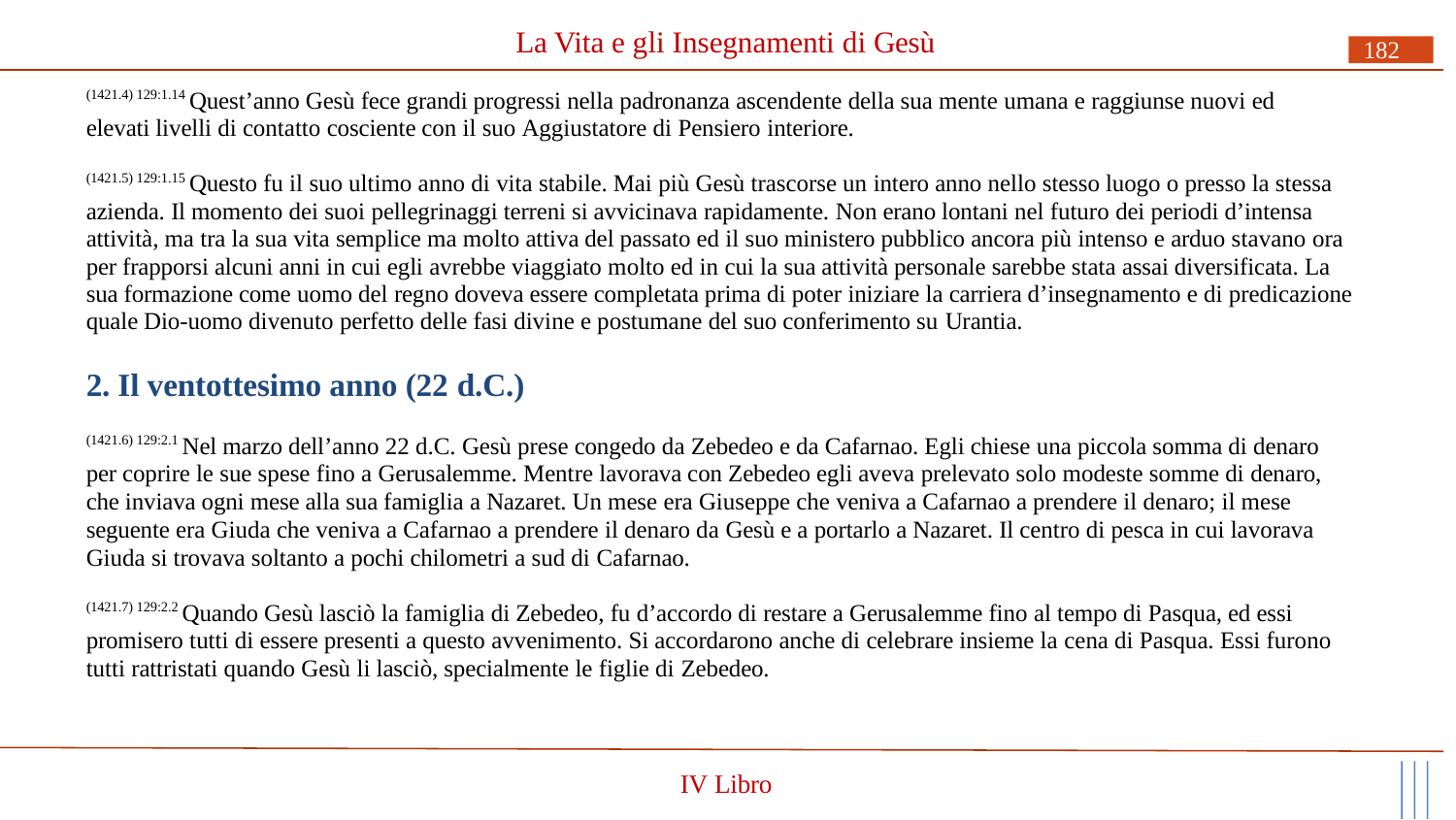

# La Vita e gli Insegnamenti di Gesù
182

(1421.4) 129:1.14 Quest’anno Gesù fece grandi progressi nella padronanza ascendente della sua mente umana e raggiunse nuovi ed  elevati livelli di contatto cosciente con il suo Aggiustatore di Pensiero interiore.

(1421.5) 129:1.15 Questo fu il suo ultimo anno di vita stabile. Mai più Gesù trascorse un intero anno nello stesso luogo o presso la stessa  azienda. Il momento dei suoi pellegrinaggi terreni si avvicinava rapidamente. Non erano lontani nel futuro dei periodi d’intensa  attività, ma tra la sua vita semplice ma molto attiva del passato ed il suo ministero pubblico ancora più intenso e arduo stavano ora  per frapporsi alcuni anni in cui egli avrebbe viaggiato molto ed in cui la sua attività personale sarebbe stata assai diversificata. La  sua formazione come uomo del regno doveva essere completata prima di poter iniziare la carriera d’insegnamento e di predicazione  quale Dio-uomo divenuto perfetto delle fasi divine e postumane del suo conferimento su Urantia.

2. Il ventottesimo anno (22 d.C.)
(1421.6) 129:2.1 Nel marzo dell’anno 22 d.C. Gesù prese congedo da Zebedeo e da Cafarnao. Egli chiese una piccola somma di denaro  per coprire le sue spese fino a Gerusalemme. Mentre lavorava con Zebedeo egli aveva prelevato solo modeste somme di denaro,  che inviava ogni mese alla sua famiglia a Nazaret. Un mese era Giuseppe che veniva a Cafarnao a prendere il denaro; il mese  seguente era Giuda che veniva a Cafarnao a prendere il denaro da Gesù e a portarlo a Nazaret. Il centro di pesca in cui lavorava  Giuda si trovava soltanto a pochi chilometri a sud di Cafarnao.

(1421.7) 129:2.2 Quando Gesù lasciò la famiglia di Zebedeo, fu d’accordo di restare a Gerusalemme fino al tempo di Pasqua, ed essi  promisero tutti di essere presenti a questo avvenimento. Si accordarono anche di celebrare insieme la cena di Pasqua. Essi furono  tutti rattristati quando Gesù li lasciò, specialmente le figlie di Zebedeo.

IV Libro